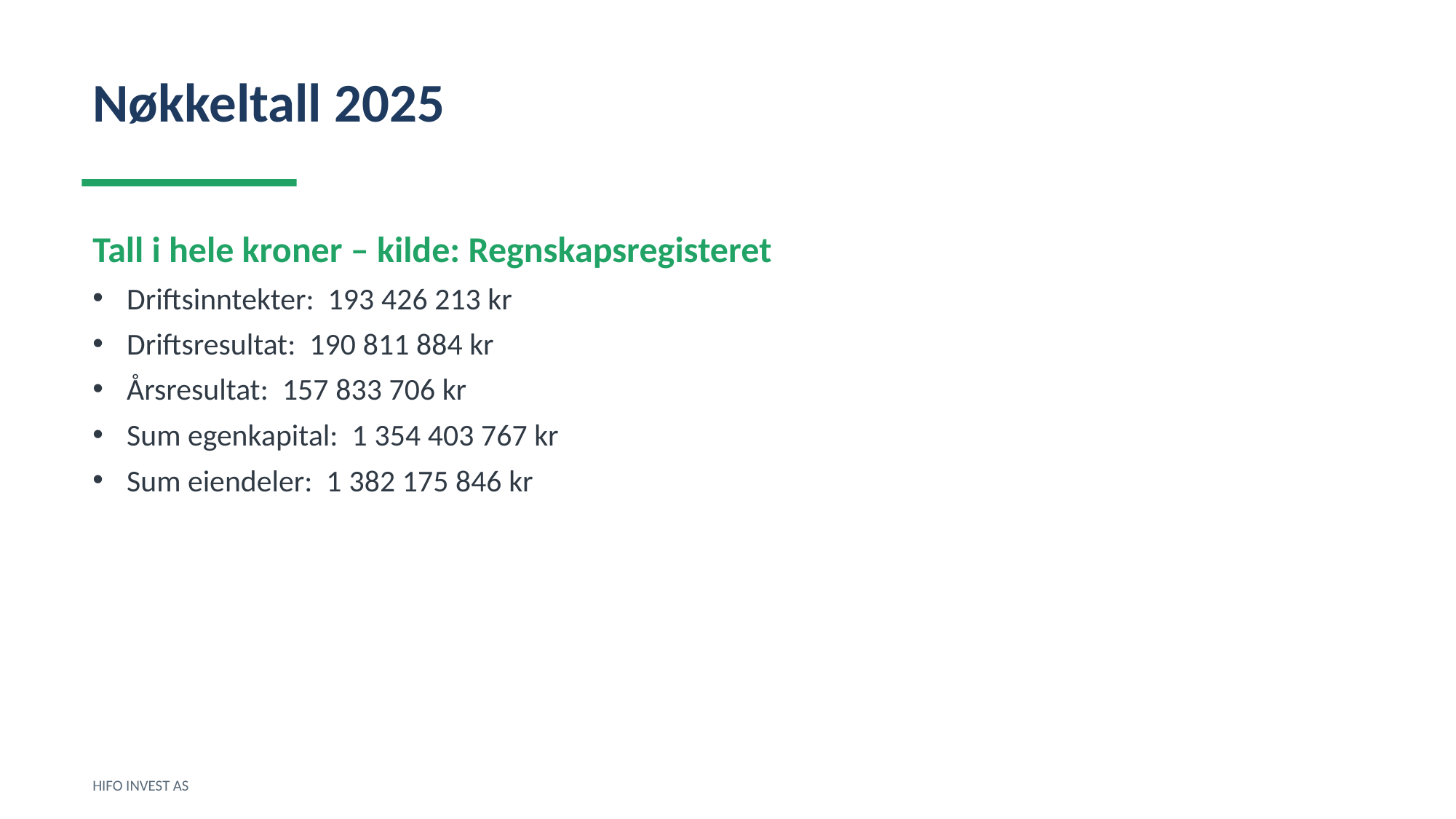

Nøkkeltall 2025

Tall i hele kroner – kilde: Regnskapsregisteret
Driftsinntekter:  193 426 213 kr
Driftsresultat:  190 811 884 kr
Årsresultat:  157 833 706 kr
Sum egenkapital:  1 354 403 767 kr
Sum eiendeler:  1 382 175 846 kr
HIFO INVEST AS